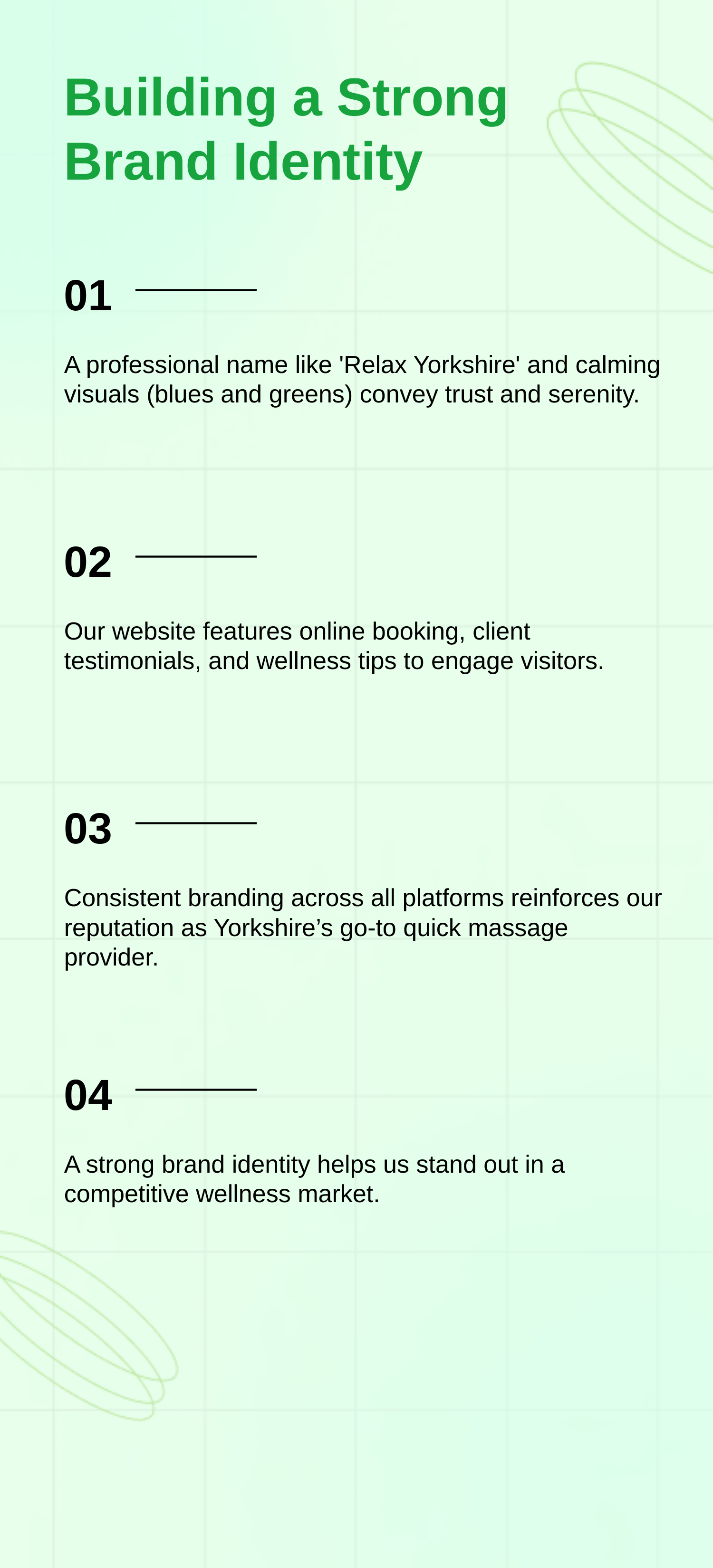

Building a Strong Brand Identity
01

A professional name like 'Relax Yorkshire' and calming visuals (blues and greens) convey trust and serenity.
02

Our website features online booking, client testimonials, and wellness tips to engage visitors.
03

Consistent branding across all platforms reinforces our reputation as Yorkshire’s go-to quick massage provider.
04

A strong brand identity helps us stand out in a competitive wellness market.